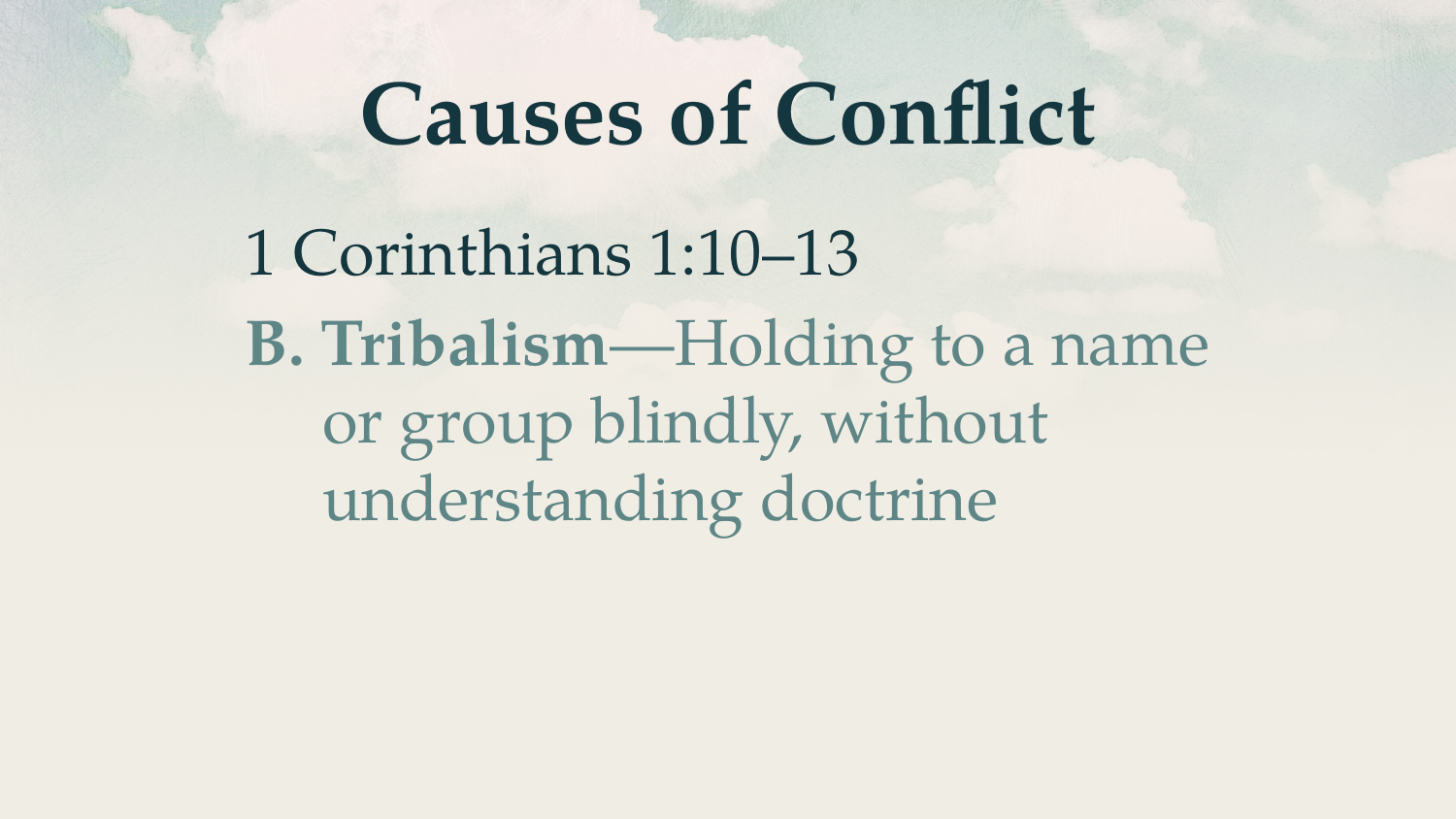

# Causes of Conflict
1 Corinthians 1:10–13
B. Tribalism—Holding to a name or group blindly, without understanding doctrine